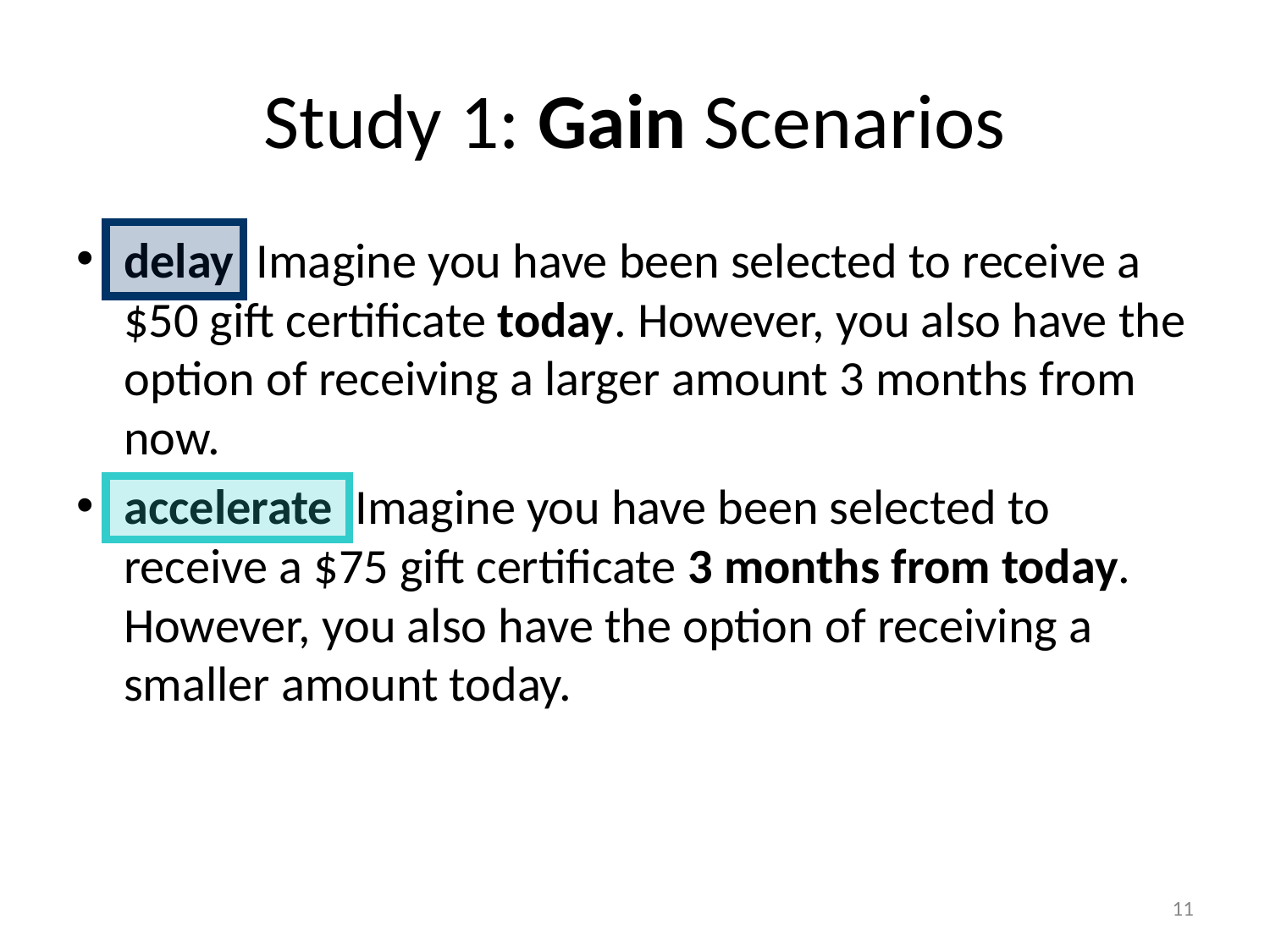

# Study 1: Gain Scenarios
delay  Imagine you have been selected to receive a $50 gift certificate today. However, you also have the option of receiving a larger amount 3 months from now.
accelerate  Imagine you have been selected to receive a $75 gift certificate 3 months from today. However, you also have the option of receiving a smaller amount today.

11